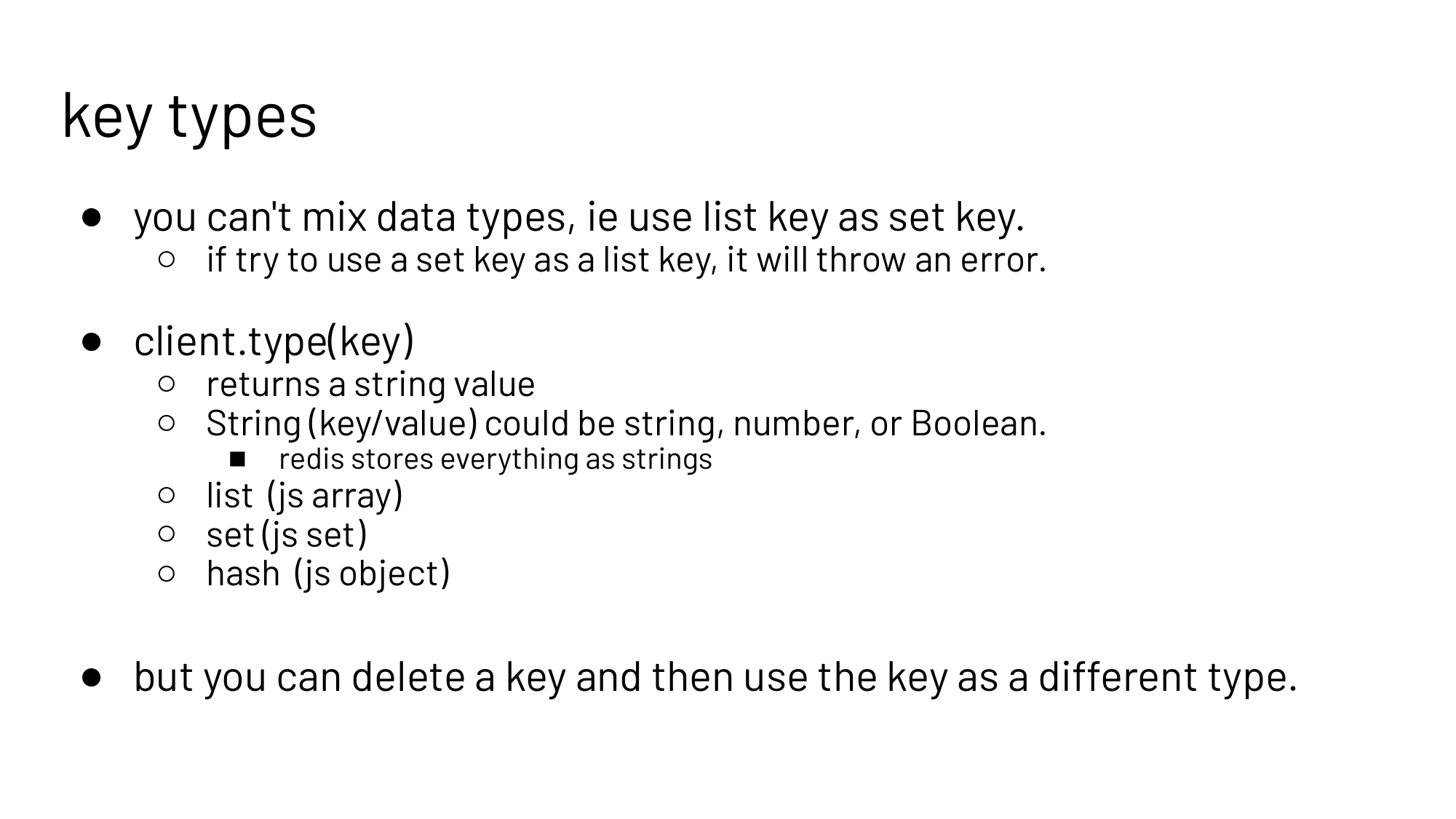

# key types
you can't mix data types, ie use list key as set key.
if try to use a set key as a list key, it will throw an error.

client.type(key)
returns a string value
String (key/value) could be string, number, or Boolean.
redis stores everything as strings
list  (js array)
set (js set)
hash  (js object)

but you can delete a key and then use the key as a different type.